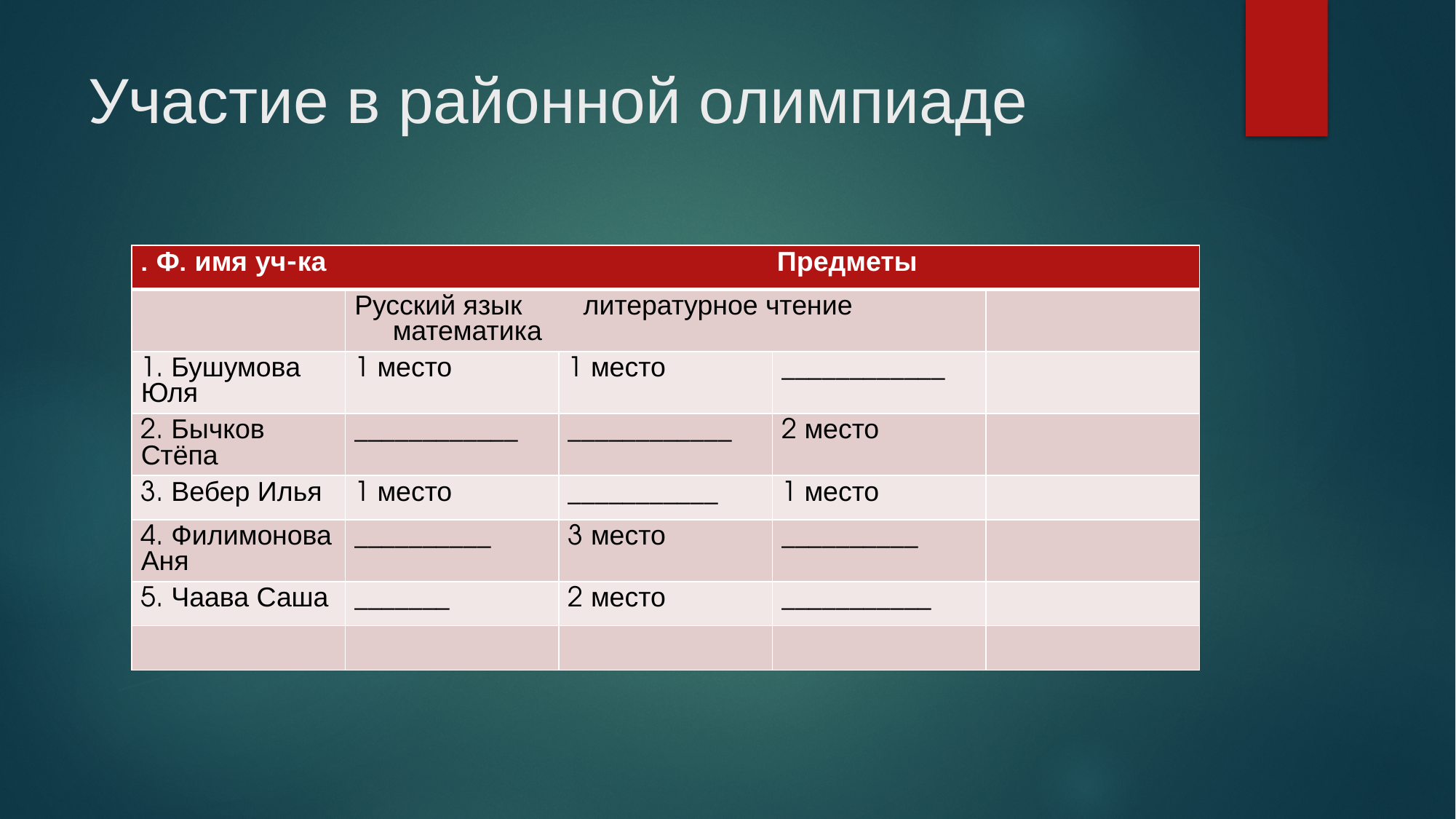

# Участие в районной олимпиаде
| . Ф. имя уч-ка Предметы |  |  |  |  |
| --- | --- | --- | --- | --- |
|  | Русский язык литературное чтение математика |  |  |  |
| 1. Бушумова Юля | 1 место | 1 место | \_\_\_\_\_\_\_\_\_\_\_\_ |  |
| 2. Бычков Стёпа | \_\_\_\_\_\_\_\_\_\_\_\_ | \_\_\_\_\_\_\_\_\_\_\_\_ | 2 место |  |
| 3. Вебер Илья | 1 место | \_\_\_\_\_\_\_\_\_\_\_ | 1 место |  |
| 4. Филимонова Аня | \_\_\_\_\_\_\_\_\_\_ | 3 место | \_\_\_\_\_\_\_\_\_\_ |  |
| 5. Чаава Саша | \_\_\_\_\_\_\_ | 2 место | \_\_\_\_\_\_\_\_\_\_\_ |  |
|  |  |  |  |  |